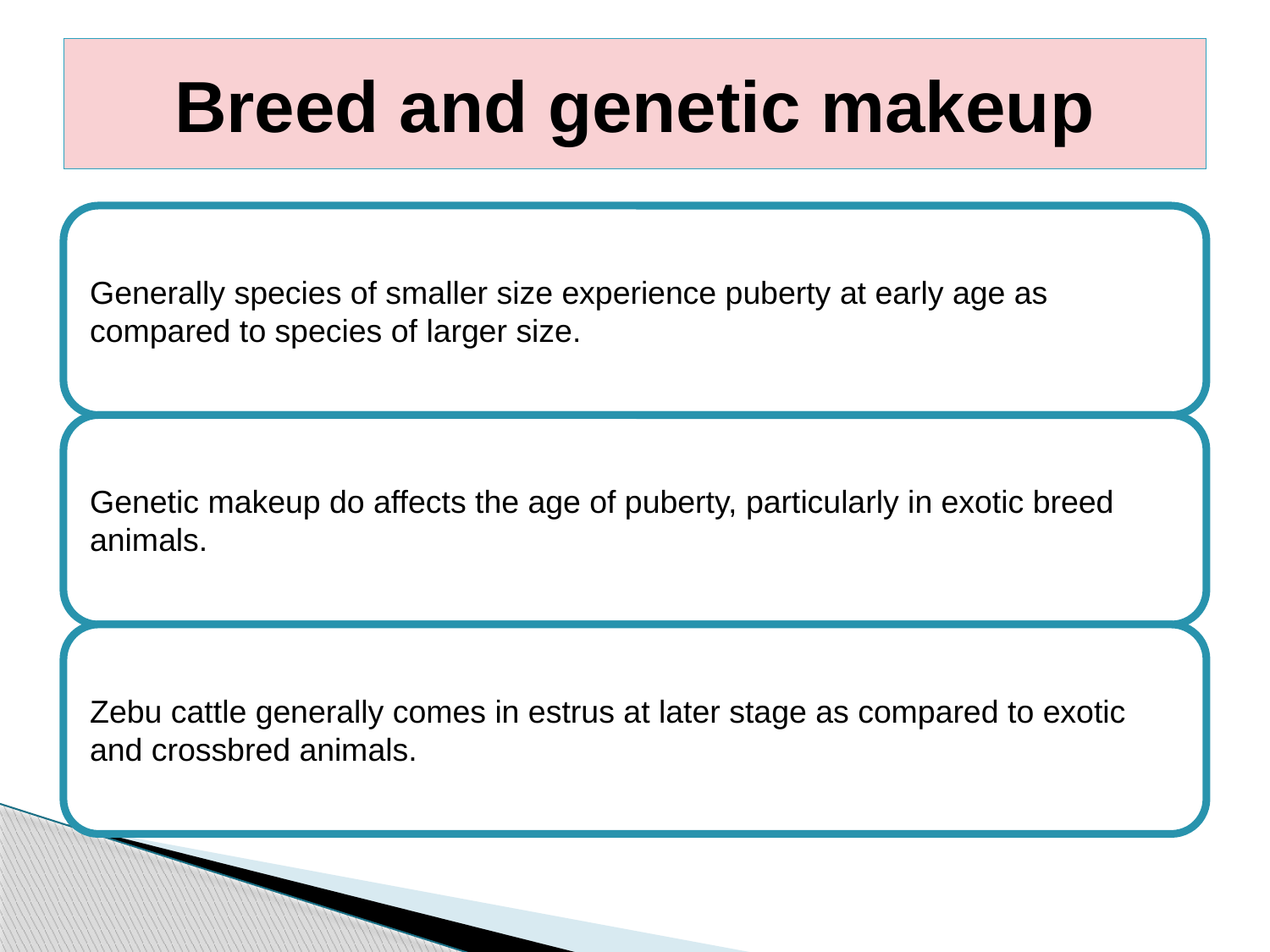

# Breed and genetic makeup
Generally species of smaller size experience puberty at early age as compared to species of larger size.
Genetic makeup do affects the age of puberty, particularly in exotic breed animals.
Zebu cattle generally comes in estrus at later stage as compared to exotic and crossbred animals.